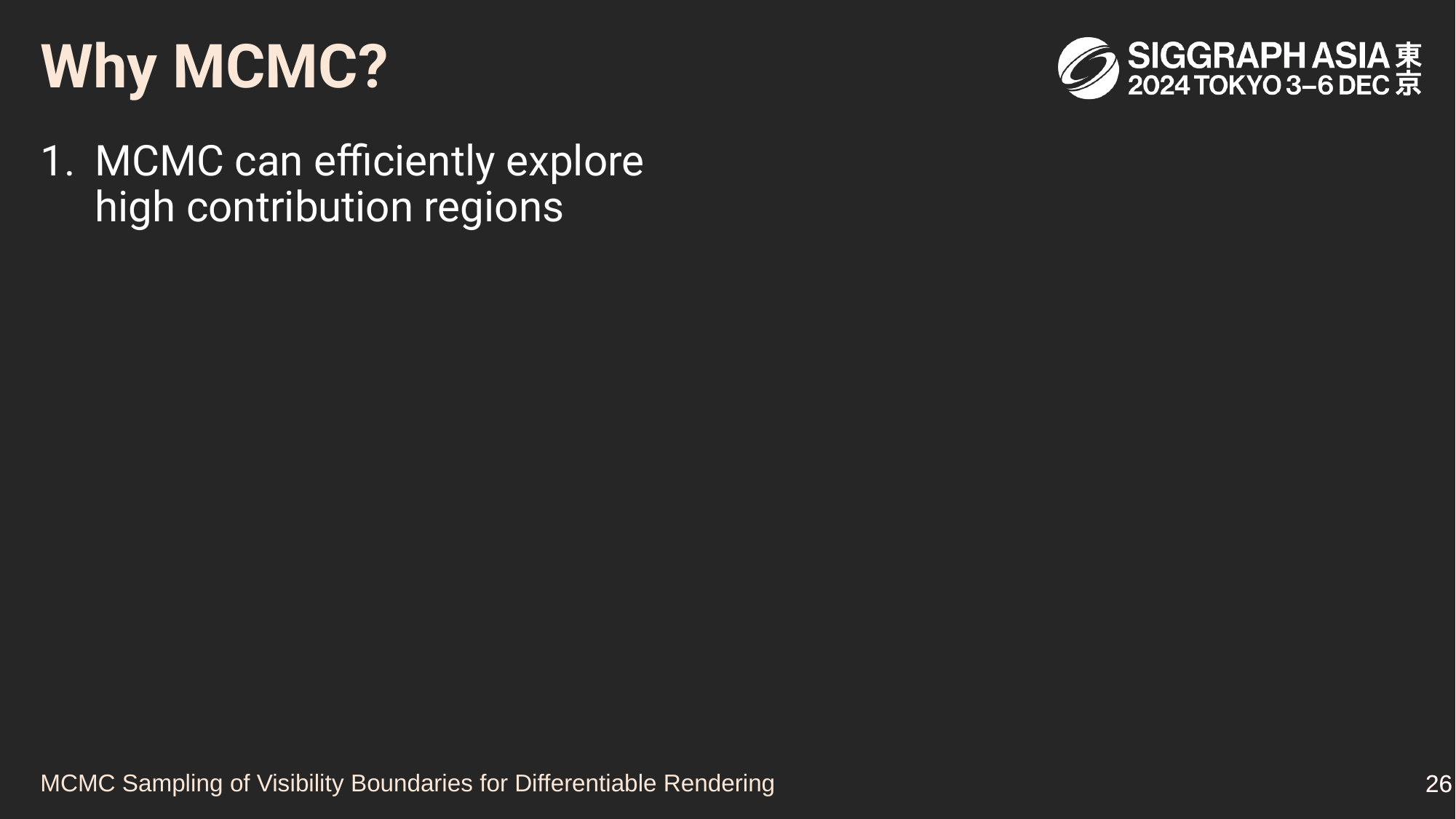

# Why MCMC?
MCMC can efficiently explore high contribution regions